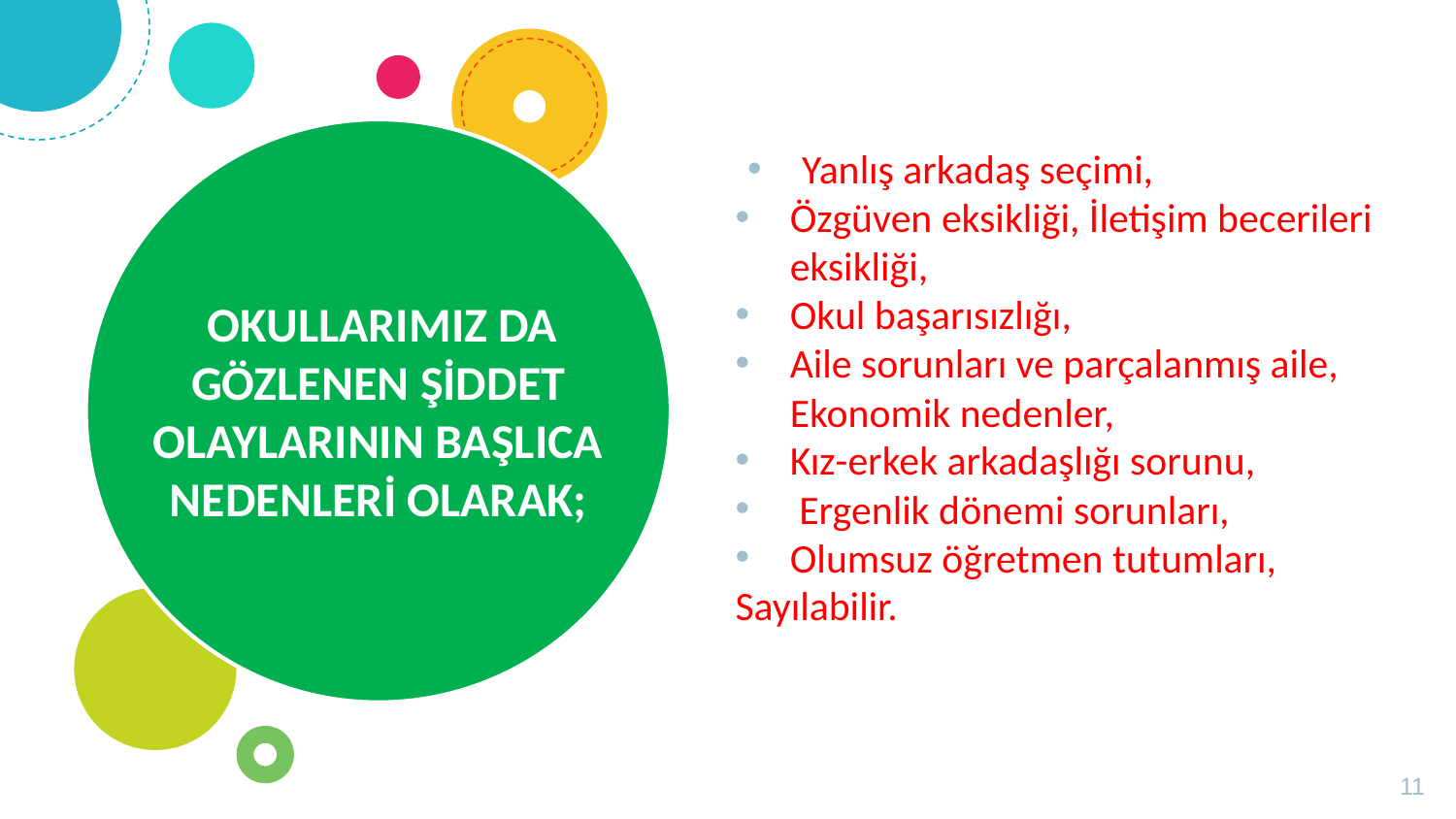

Yanlış arkadaş seçimi,
Özgüven eksikliği, İletişim becerileri eksikliği,
Okul başarısızlığı,
Aile sorunları ve parçalanmış aile,  Ekonomik nedenler,
Kız-erkek arkadaşlığı sorunu,
 Ergenlik dönemi sorunları,
Olumsuz öğretmen tutumları,
Sayılabilir.

 OKULLARIMIZ DA GÖZLENEN ŞİDDET OLAYLARININ BAŞLICA NEDENLERİ OLARAK;
11